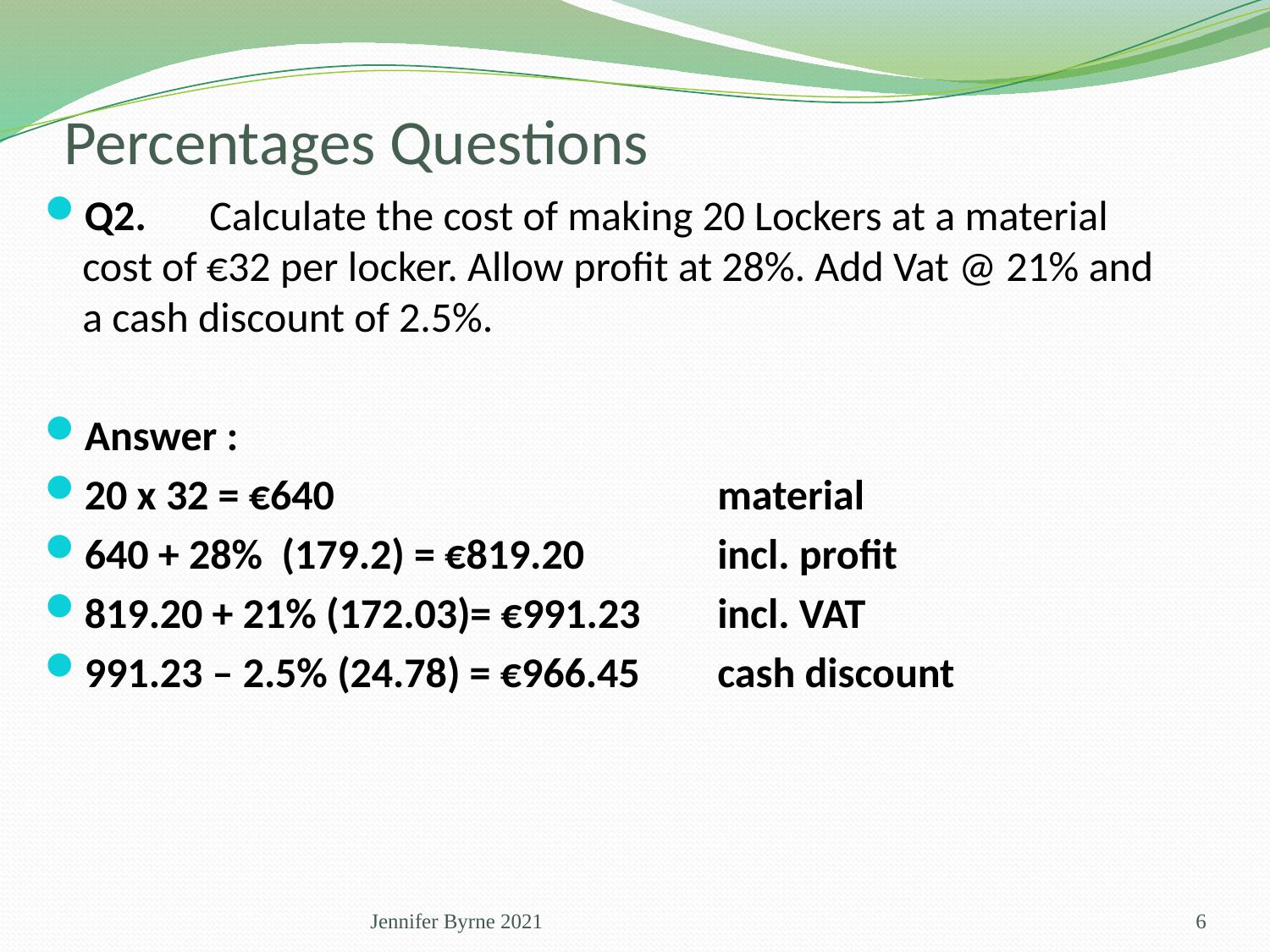

# Percentages Questions
Q2.	Calculate the cost of making 20 Lockers at a material cost of €32 per locker. Allow profit at 28%. Add Vat @ 21% and a cash discount of 2.5%.

Answer :
20 x 32 = €640 			material
640 + 28%  (179.2) = €819.20 	incl. profit
819.20 + 21% (172.03)= €991.23   	incl. VAT
991.23 – 2.5% (24.78) = €966.45	cash discount

Jennifer Byrne 2021
6